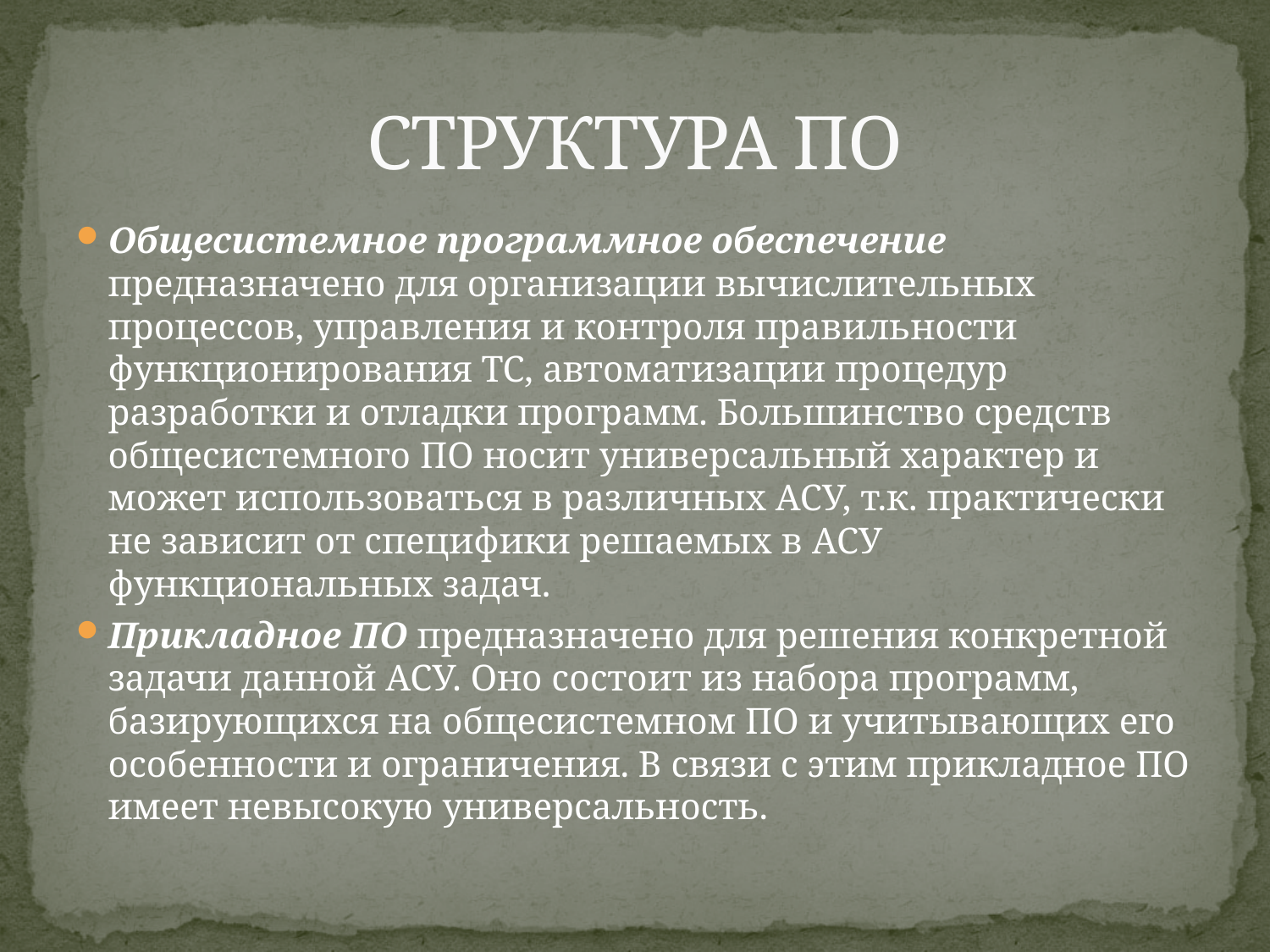

# СТРУКТУРА ПО
Общесистемное программное обеспечение предназначено для организации вычислительных процессов, управления и контроля правильности функционирования ТС, автоматизации процедур разработки и отладки программ. Большинство средств общесистемного ПО носит универсальный характер и может использоваться в различных АСУ, т.к. практически не зависит от специфики решаемых в АСУ функциональных задач.
Прикладное ПО предназначено для решения конкретной задачи данной АСУ. Оно состоит из набора программ, базирующихся на общесистемном ПО и учитывающих его особенности и ограничения. В связи с этим прикладное ПО имеет невысокую универсальность.